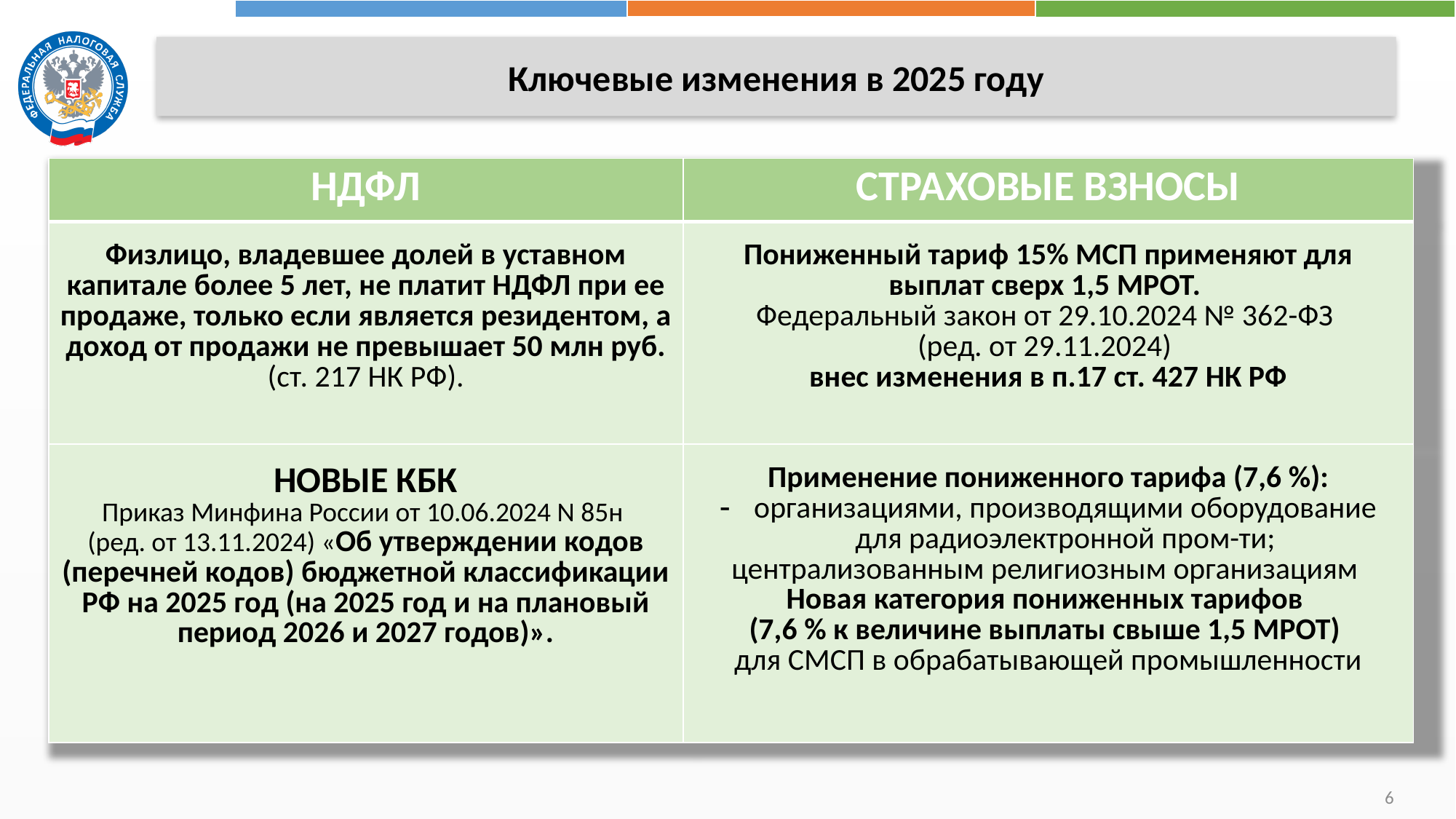

Ключевые изменения в 2025 году
| НДФЛ | СТРАХОВЫЕ ВЗНОСЫ |
| --- | --- |
| Физлицо, владевшее долей в уставном капитале более 5 лет, не платит НДФЛ при ее продаже, только если является резидентом, а доход от продажи не превышает 50 млн руб. (ст. 217 НК РФ). | Пониженный тариф 15% МСП применяют для выплат сверх 1,5 МРОТ. Федеральный закон от 29.10.2024 № 362-ФЗ (ред. от 29.11.2024) внес изменения в п.17 ст. 427 НК РФ |
| НОВЫЕ КБК Приказ Минфина России от 10.06.2024 N 85н (ред. от 13.11.2024) «Об утверждении кодов (перечней кодов) бюджетной классификации РФ на 2025 год (на 2025 год и на плановый период 2026 и 2027 годов)». | Применение пониженного тарифа (7,6 %): организациями, производящими оборудование для радиоэлектронной пром-ти; централизованным религиозным организациям Новая категория пониженных тарифов (7,6 % к величине выплаты свыше 1,5 МРОТ) для СМСП в обрабатывающей промышленности |
6